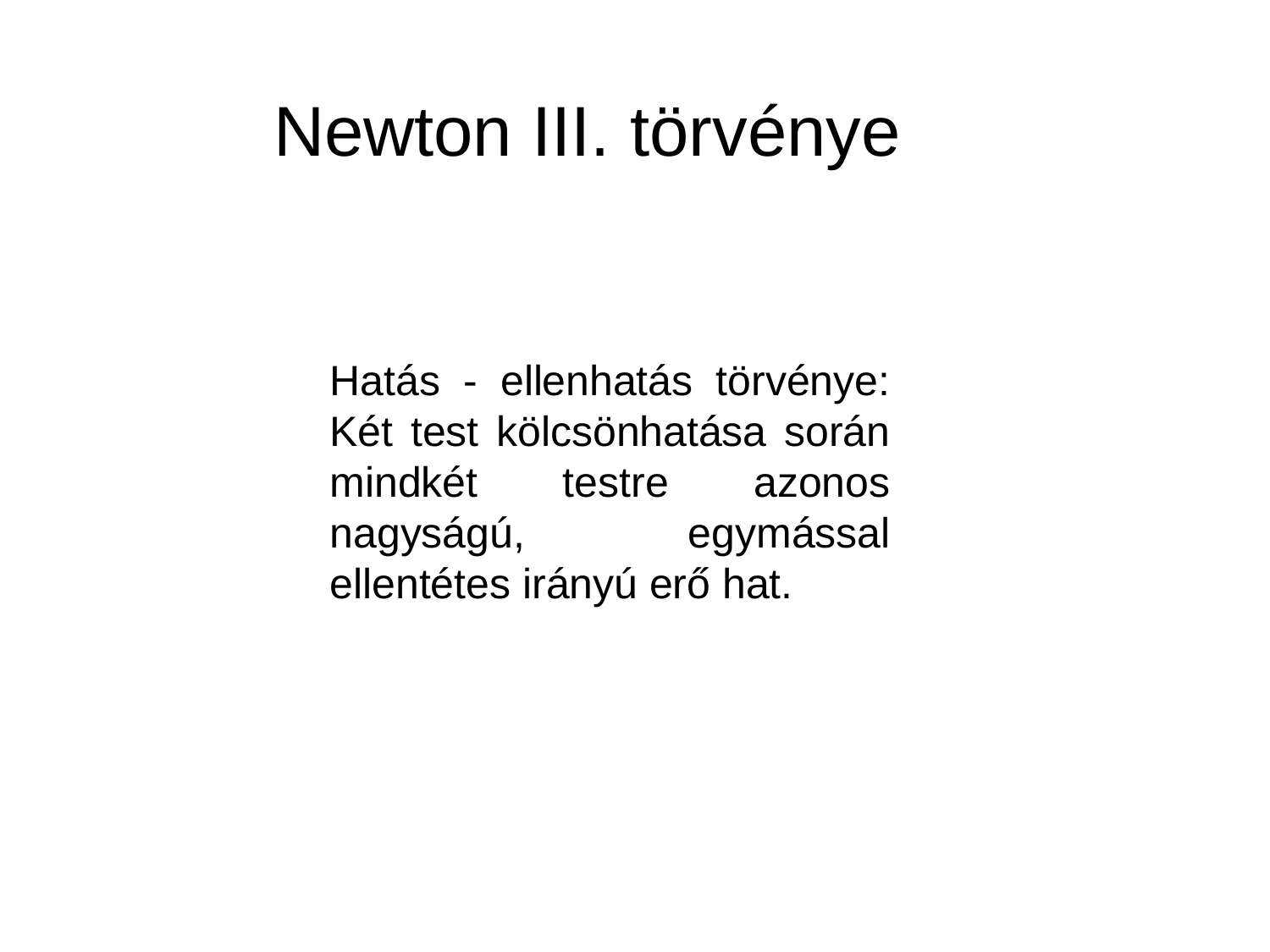

Newton III. törvénye
Hatás - ellenhatás törvénye: Két test kölcsönhatása során mindkét testre azonos nagyságú, egymással ellentétes irányú erő hat.